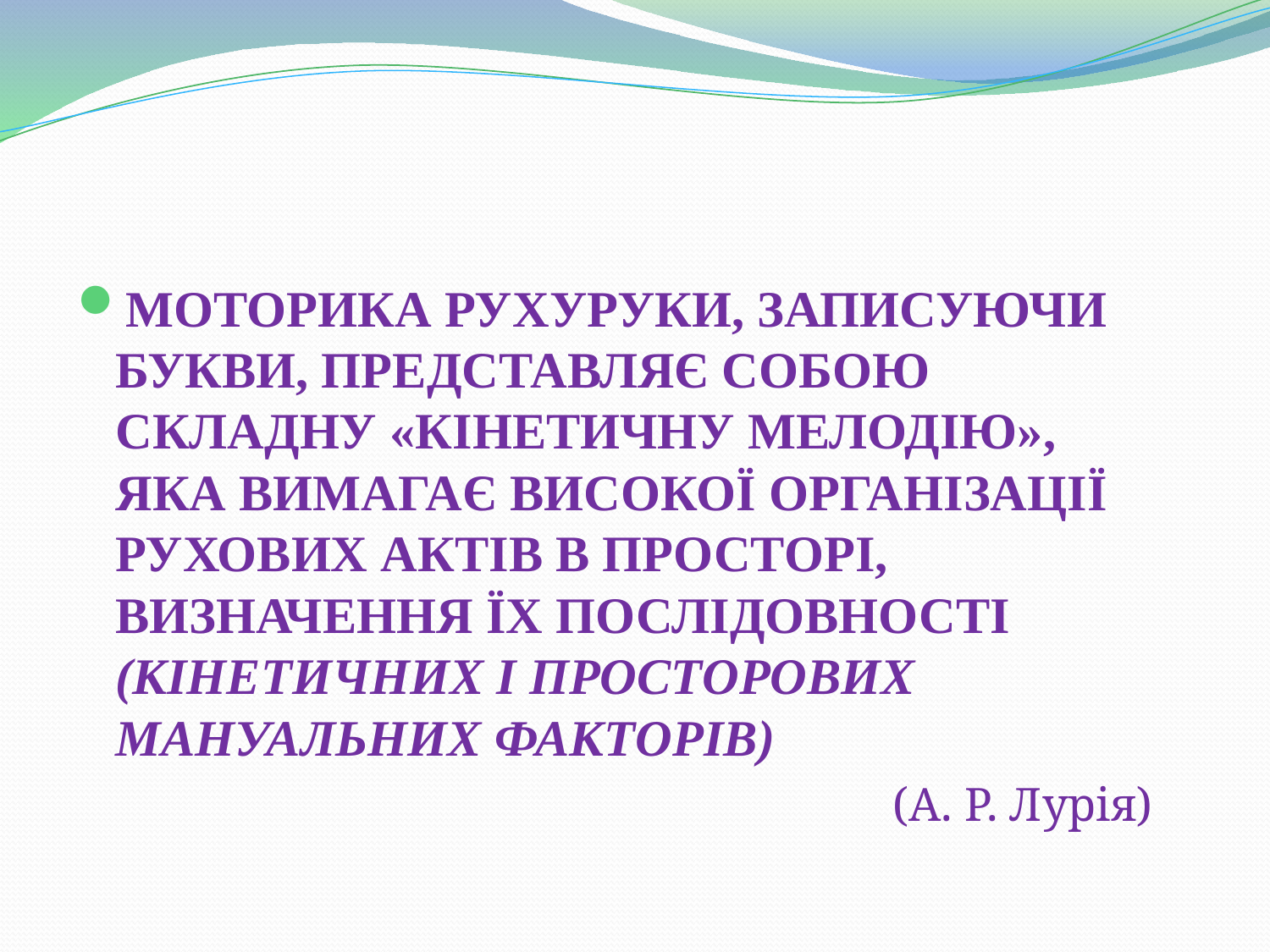

МОТОРИКА РУХУРУКИ, ЗАПИСУЮЧИ  БУКВИ, ПРЕДСТАВЛЯЄ СОБОЮ СКЛАДНУ «КІНЕТИЧНУ МЕЛОДІЮ», ЯКА ВИМАГАЄ ВИСОКОЇ ОРГАНІЗАЦІЇ РУХОВИХ АКТІВ В ПРОСТОРІ, ВИЗНАЧЕННЯ ЇХ ПОСЛІДОВНОСТІ  (КІНЕТИЧНИХ І ПРОСТОРОВИХ МАНУАЛЬНИХ ФАКТОРІВ)
(А. Р. Лурія)